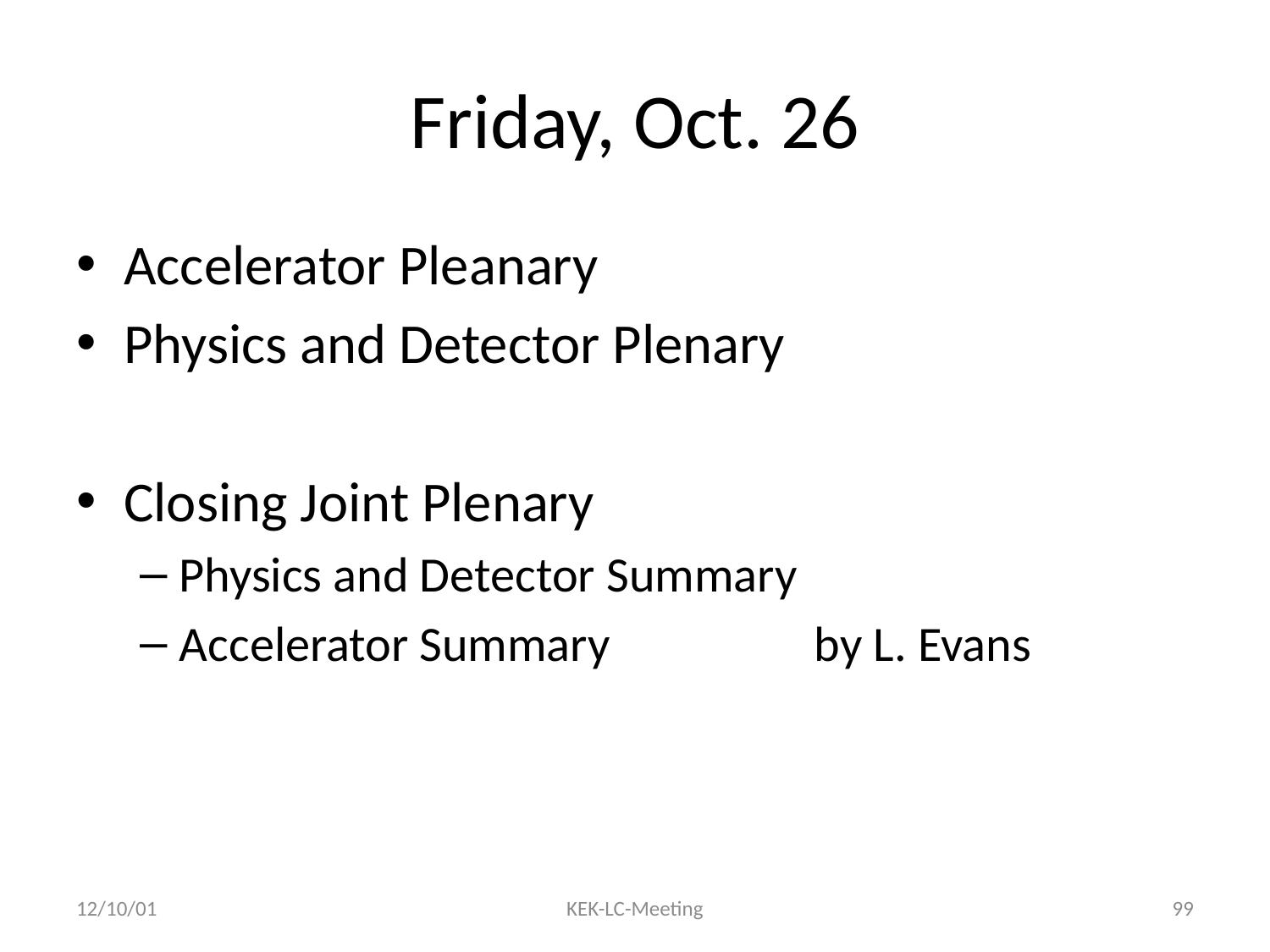

# Friday, Oct. 26
Accelerator Pleanary
Physics and Detector Plenary

Closing Joint Plenary
Physics and Detector Summary
Accelerator Summary 		by L. Evans
12/10/01
KEK-LC-Meeting
99